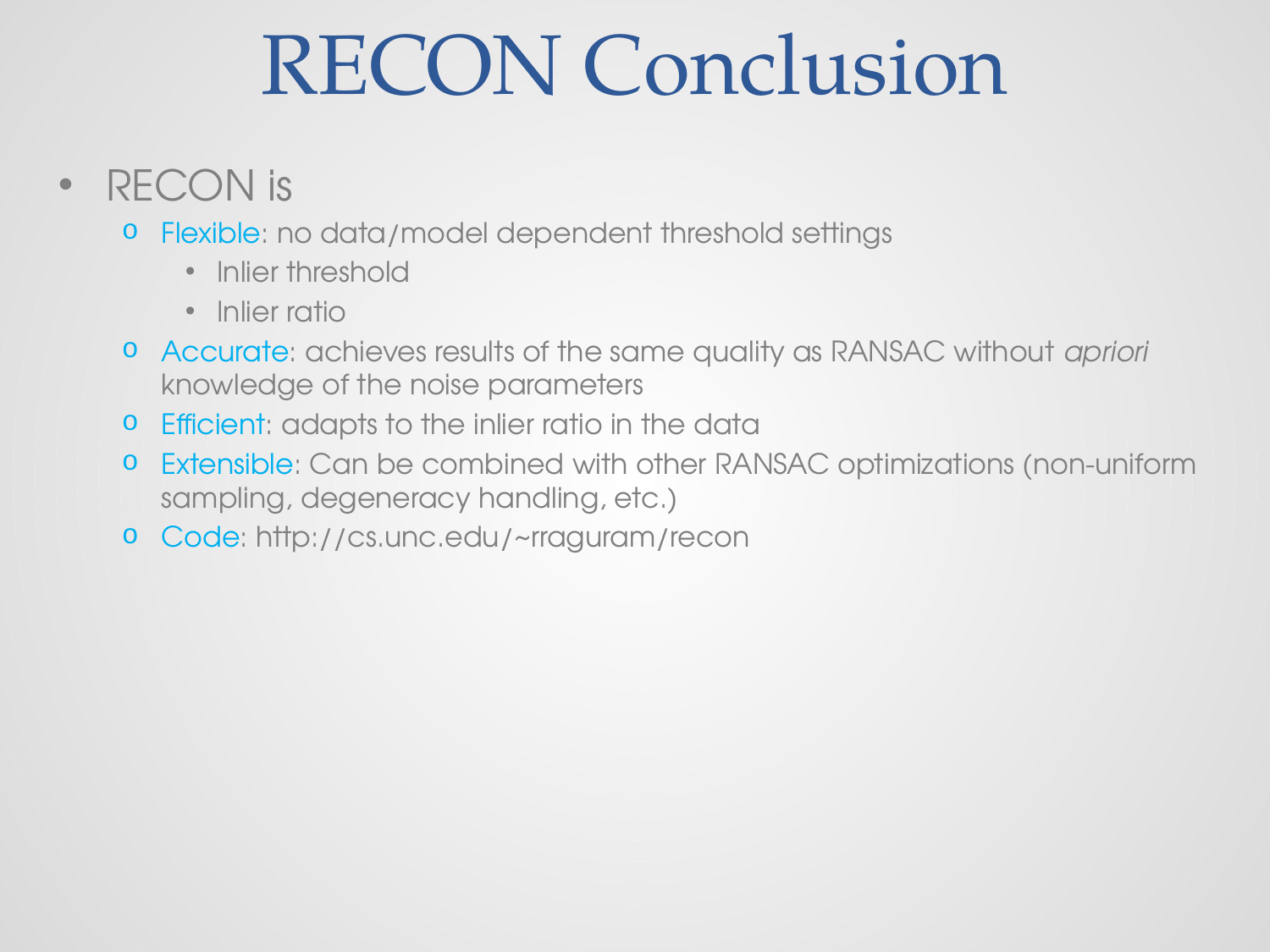

# RECON Conclusion
RECON is
Flexible: no data/model dependent threshold settings
Inlier threshold
Inlier ratio
Accurate: achieves results of the same quality as RANSAC without apriori knowledge of the noise parameters
Efficient: adapts to the inlier ratio in the data
Extensible: Can be combined with other RANSAC optimizations (non-uniform sampling, degeneracy handling, etc.)
Code: http://cs.unc.edu/~rraguram/recon